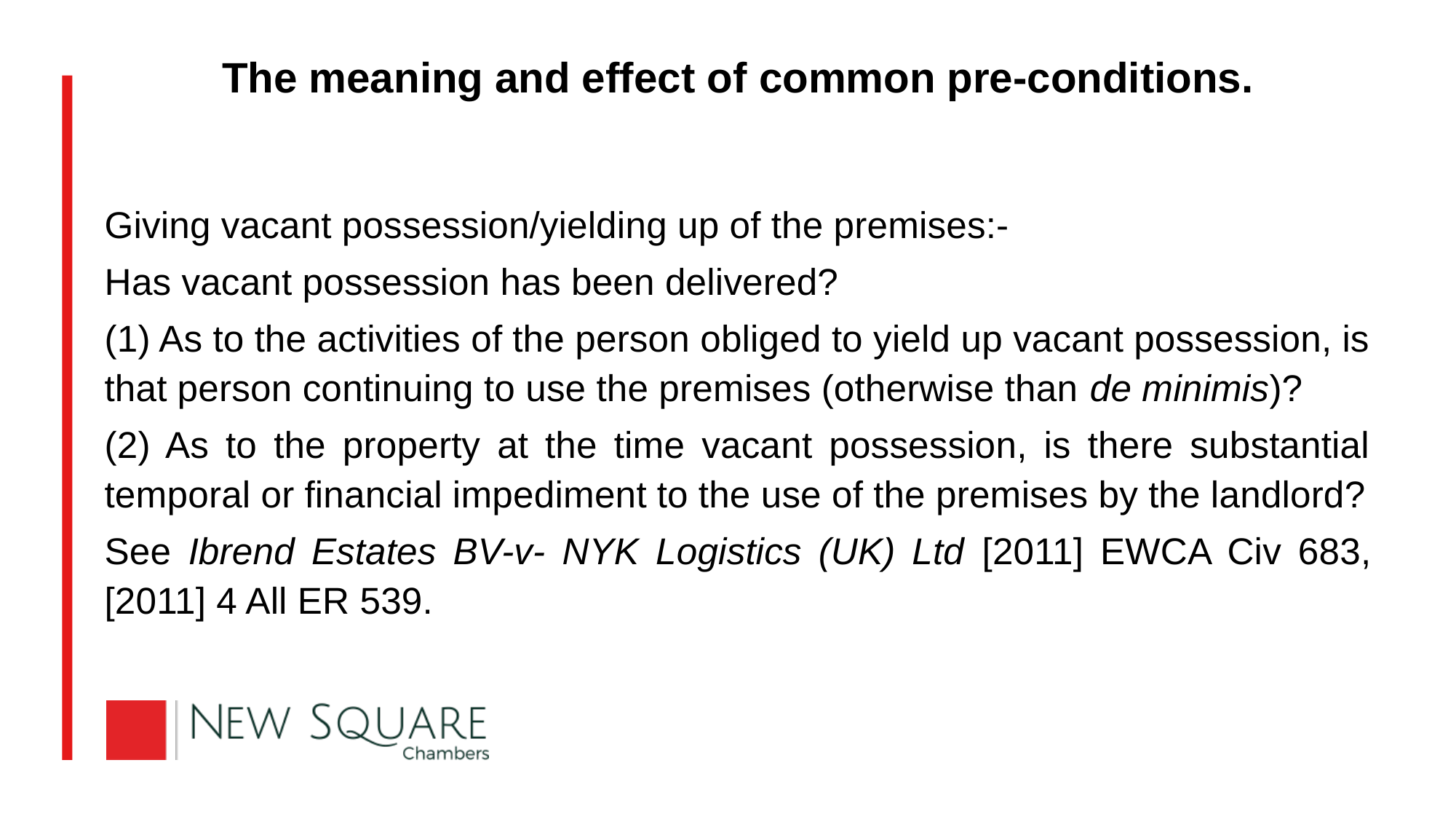

# The meaning and effect of common pre-conditions.
Giving vacant possession/yielding up of the premises:-
Has vacant possession has been delivered?
(1) As to the activities of the person obliged to yield up vacant possession, is that person continuing to use the premises (otherwise than de minimis)?
(2) As to the property at the time vacant possession, is there substantial temporal or financial impediment to the use of the premises by the landlord?
See Ibrend Estates BV-v- NYK Logistics (UK) Ltd [2011] EWCA Civ 683, [2011] 4 All ER 539.